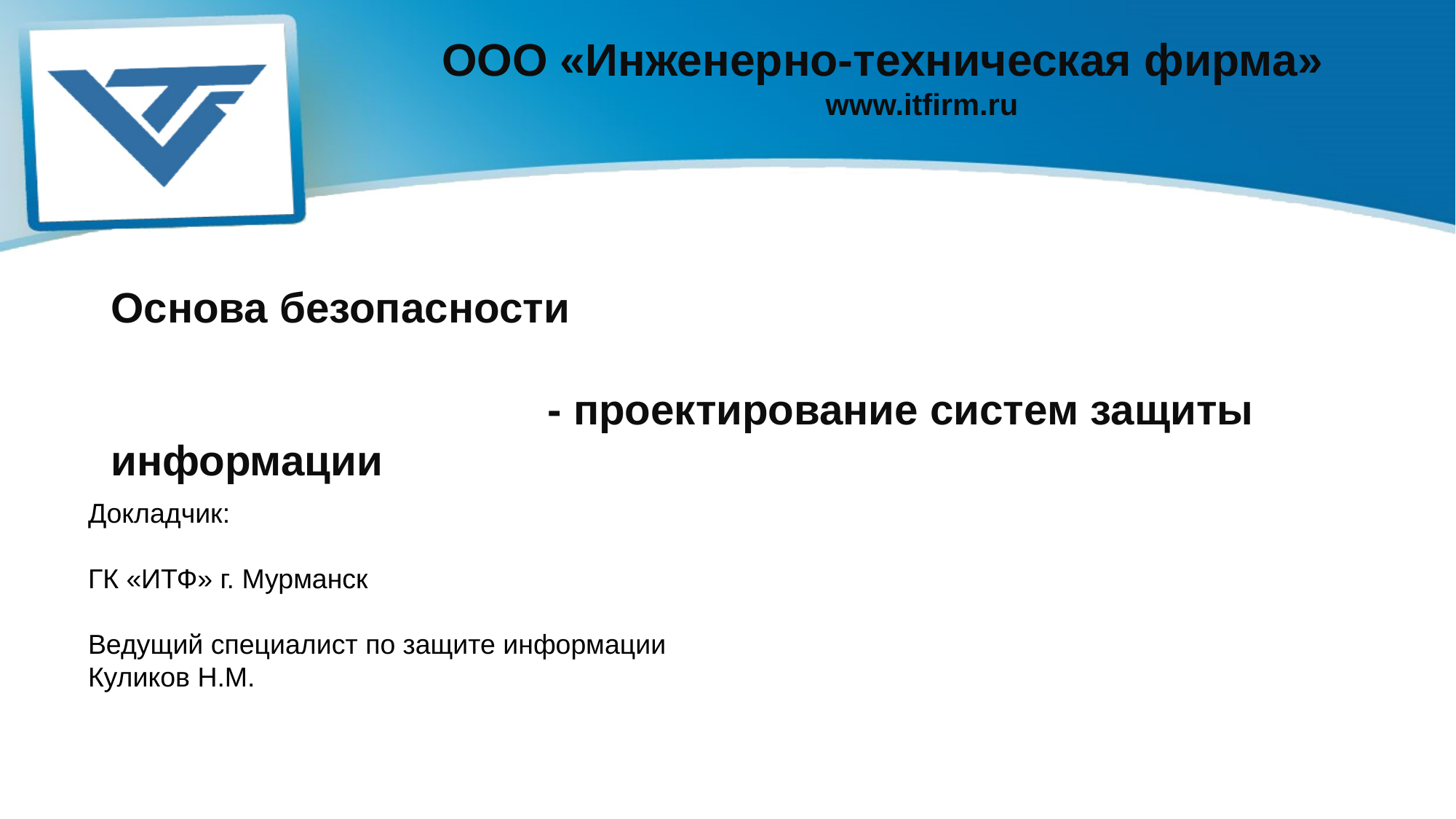

ООО «Инженерно-техническая фирма»
www.itfirm.ru
Основа безопасности

				- проектирование систем защиты информации
Докладчик:

ГК «ИТФ» г. Мурманск

Ведущий специалист по защите информации
Куликов Н.М.